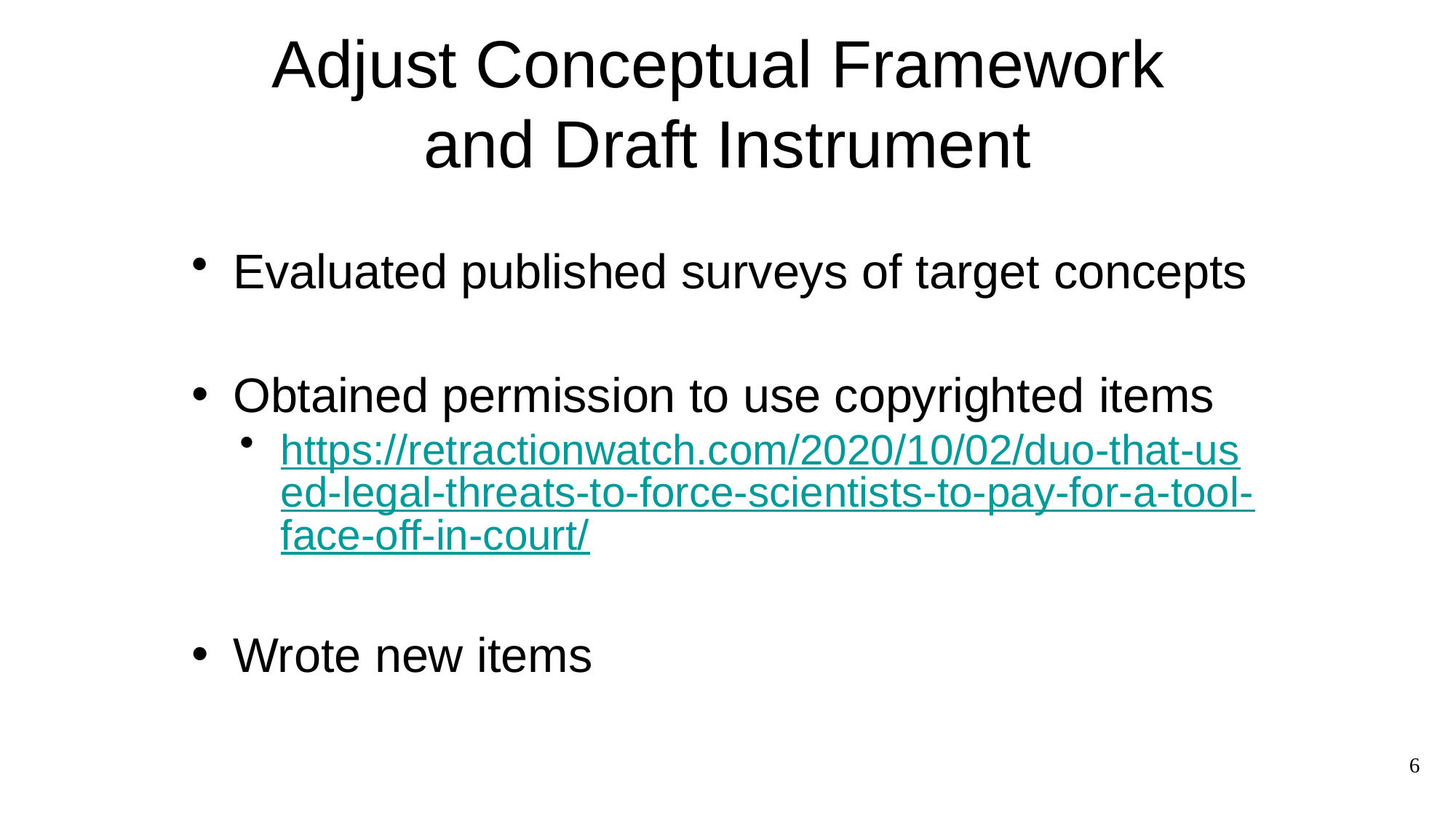

# Adjust Conceptual Framework and Draft Instrument
Evaluated published surveys of target concepts

Obtained permission to use copyrighted items
https://retractionwatch.com/2020/10/02/duo-that-used-legal-threats-to-force-scientists-to-pay-for-a-tool-face-off-in-court/

Wrote new items

6